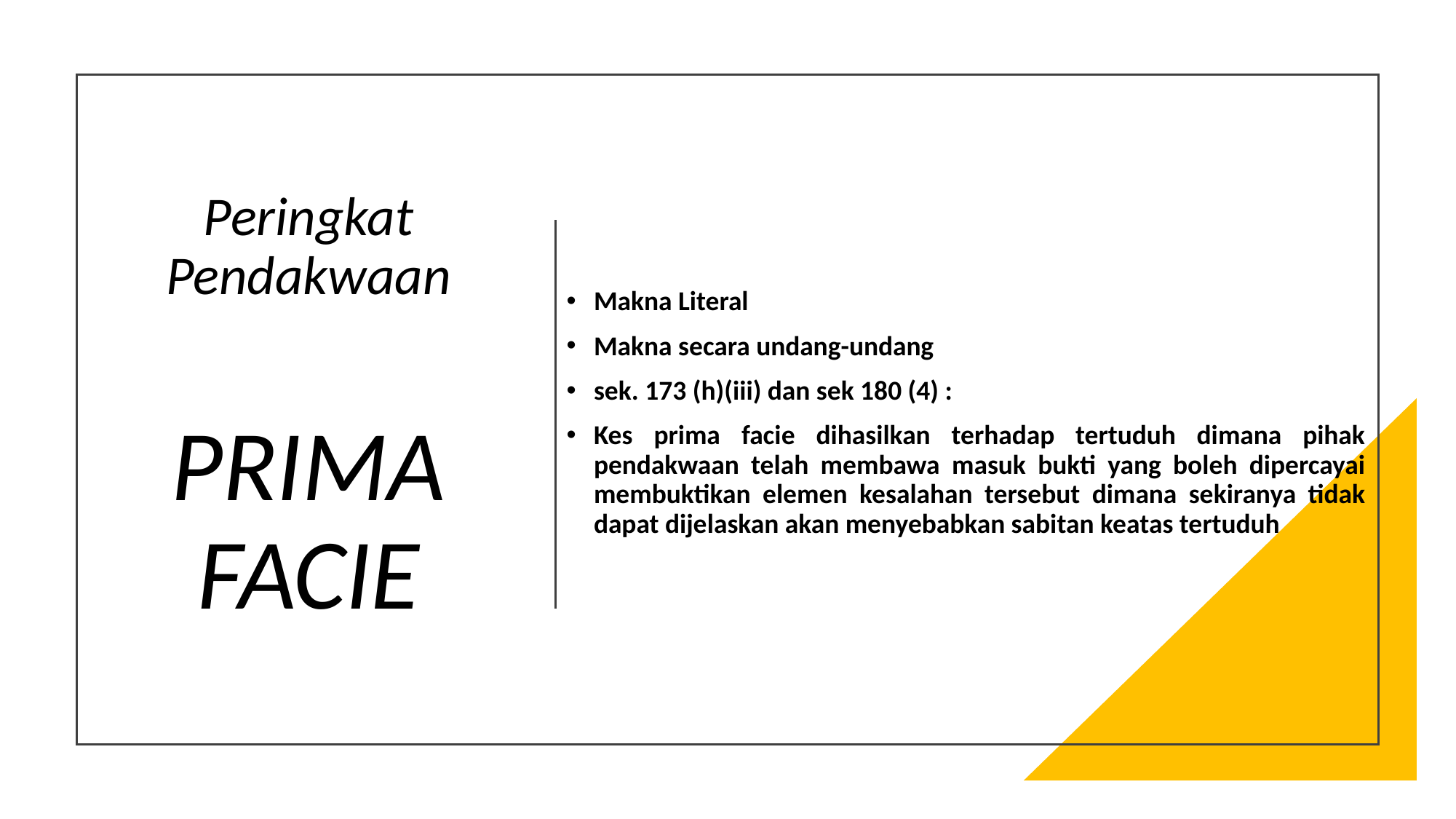

# Peringkat Pendakwaan PRIMA FACIE
Makna Literal
Makna secara undang-undang
sek. 173 (h)(iii) dan sek 180 (4) :
Kes prima facie dihasilkan terhadap tertuduh dimana pihak pendakwaan telah membawa masuk bukti yang boleh dipercayai membuktikan elemen kesalahan tersebut dimana sekiranya tidak dapat dijelaskan akan menyebabkan sabitan keatas tertuduh